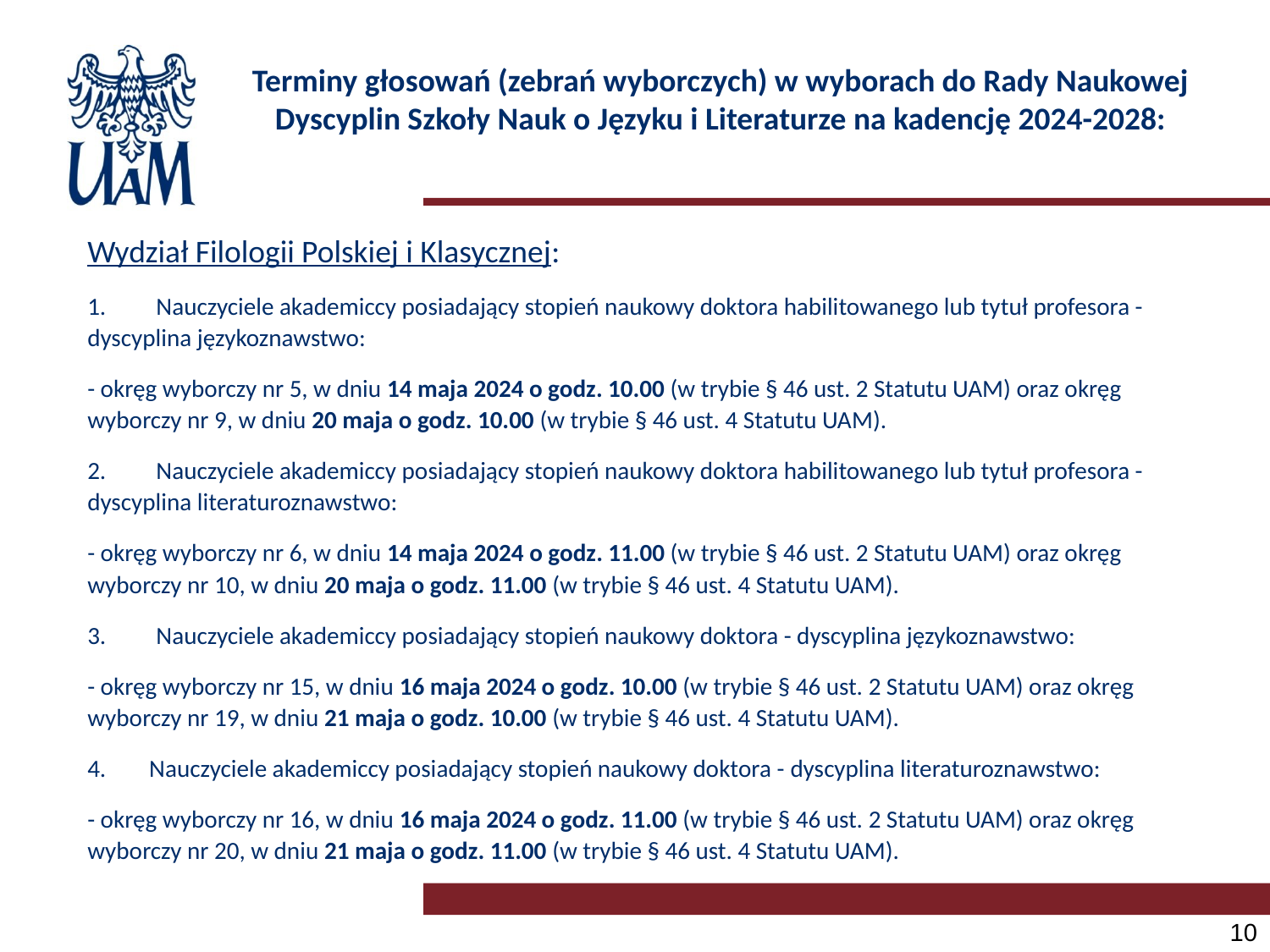

# Terminy głosowań (zebrań wyborczych) w wyborach do Rady Naukowej Dyscyplin Szkoły Nauk o Języku i Literaturze na kadencję 2024-2028:
Wydział Filologii Polskiej i Klasycznej:
1.    Nauczyciele akademiccy posiadający stopień naukowy doktora habilitowanego lub tytuł profesora - dyscyplina językoznawstwo:
- okręg wyborczy nr 5, w dniu 14 maja 2024 o godz. 10.00 (w trybie § 46 ust. 2 Statutu UAM) oraz okręg wyborczy nr 9, w dniu 20 maja o godz. 10.00 (w trybie § 46 ust. 4 Statutu UAM).
2.    Nauczyciele akademiccy posiadający stopień naukowy doktora habilitowanego lub tytuł profesora - dyscyplina literaturoznawstwo:
- okręg wyborczy nr 6, w dniu 14 maja 2024 o godz. 11.00 (w trybie § 46 ust. 2 Statutu UAM) oraz okręg wyborczy nr 10, w dniu 20 maja o godz. 11.00 (w trybie § 46 ust. 4 Statutu UAM).
3.    Nauczyciele akademiccy posiadający stopień naukowy doktora - dyscyplina językoznawstwo:
- okręg wyborczy nr 15, w dniu 16 maja 2024 o godz. 10.00 (w trybie § 46 ust. 2 Statutu UAM) oraz okręg wyborczy nr 19, w dniu 21 maja o godz. 10.00 (w trybie § 46 ust. 4 Statutu UAM).
4.    Nauczyciele akademiccy posiadający stopień naukowy doktora - dyscyplina literaturoznawstwo:
- okręg wyborczy nr 16, w dniu 16 maja 2024 o godz. 11.00 (w trybie § 46 ust. 2 Statutu UAM) oraz okręg wyborczy nr 20, w dniu 21 maja o godz. 11.00 (w trybie § 46 ust. 4 Statutu UAM).

10